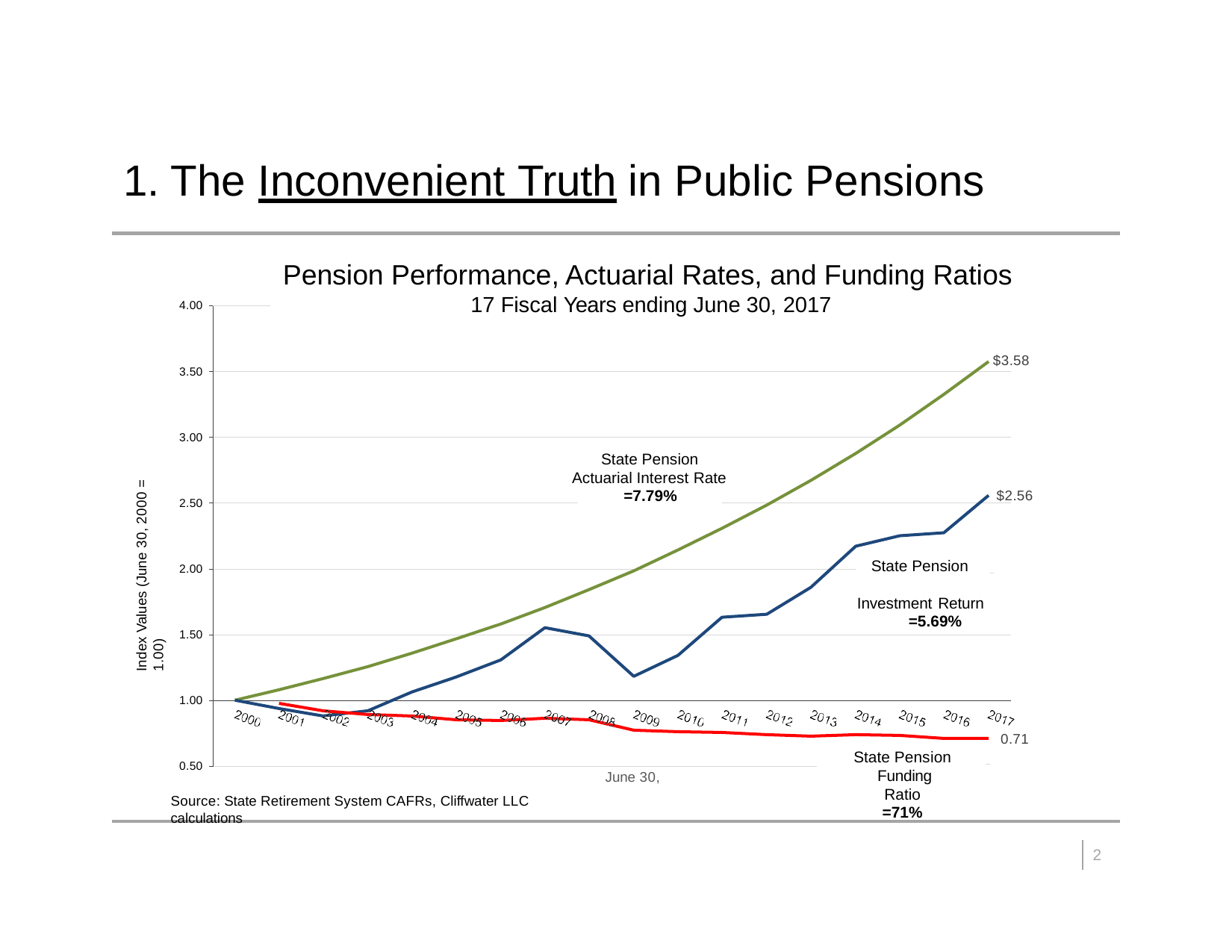

# 1. The Inconvenient Truth in Public Pensions
Pension Performance, Actuarial Rates, and Funding Ratios
17 Fiscal Years ending June 30, 2017
4.00

$3.58

3.50

3.00

Index Values (June 30, 2000 = 1.00)

State Pension  Actuarial Interest Rate
=7.79%
$2.56
2.50

State Pension      	 Investment Return
=5.69%
2.00

1.50

1.00

0.71

State Pension  Funding Ratio
=71%
0.50

June 30,
Source: State Retirement System CAFRs, Cliffwater LLC calculations
2